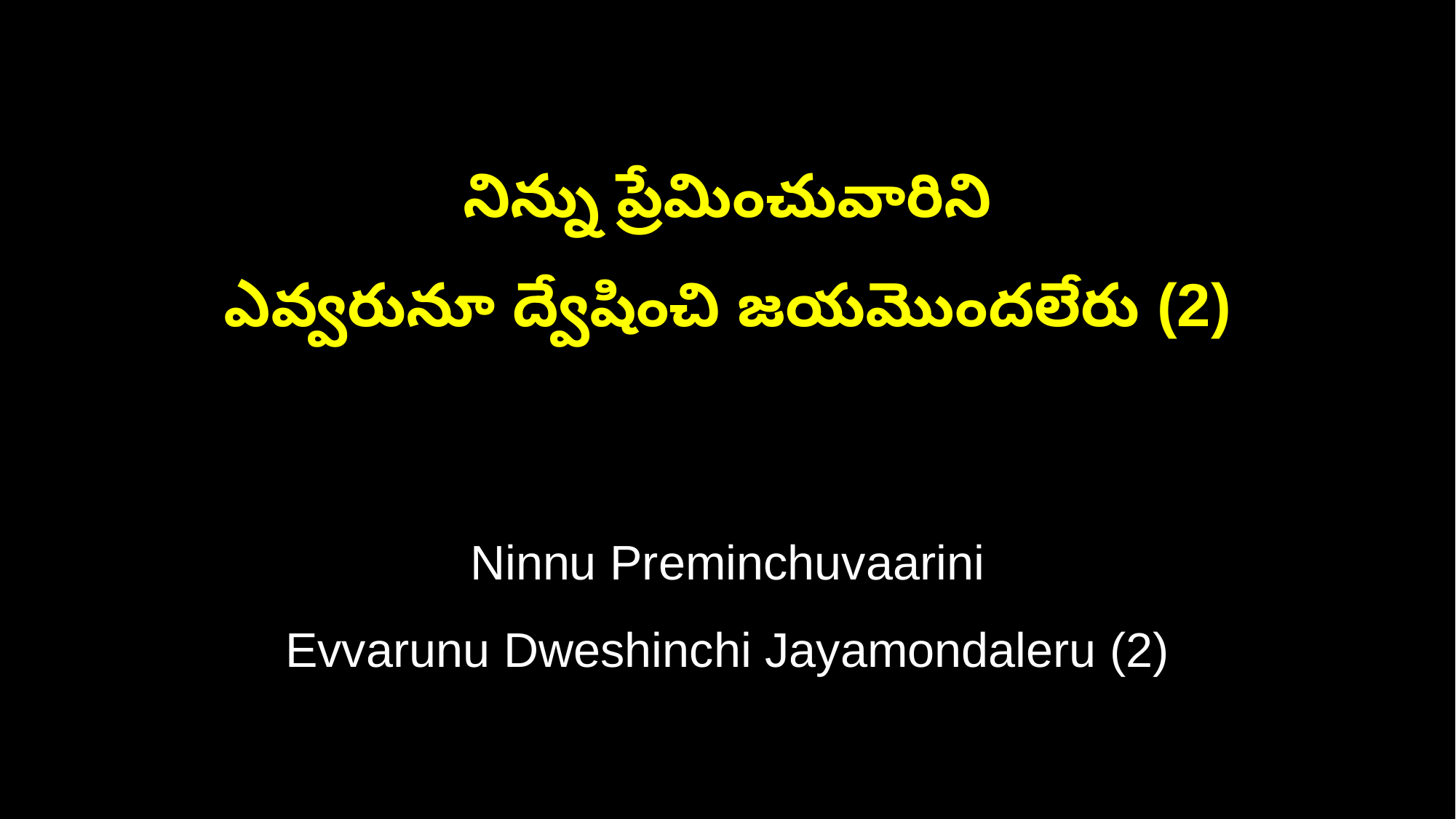

నిన్ను ప్రేమించువారిని
ఎవ్వరునూ ద్వేషించి జయమొందలేరు (2)
Ninnu Preminchuvaarini
Evvarunu Dweshinchi Jayamondaleru (2)